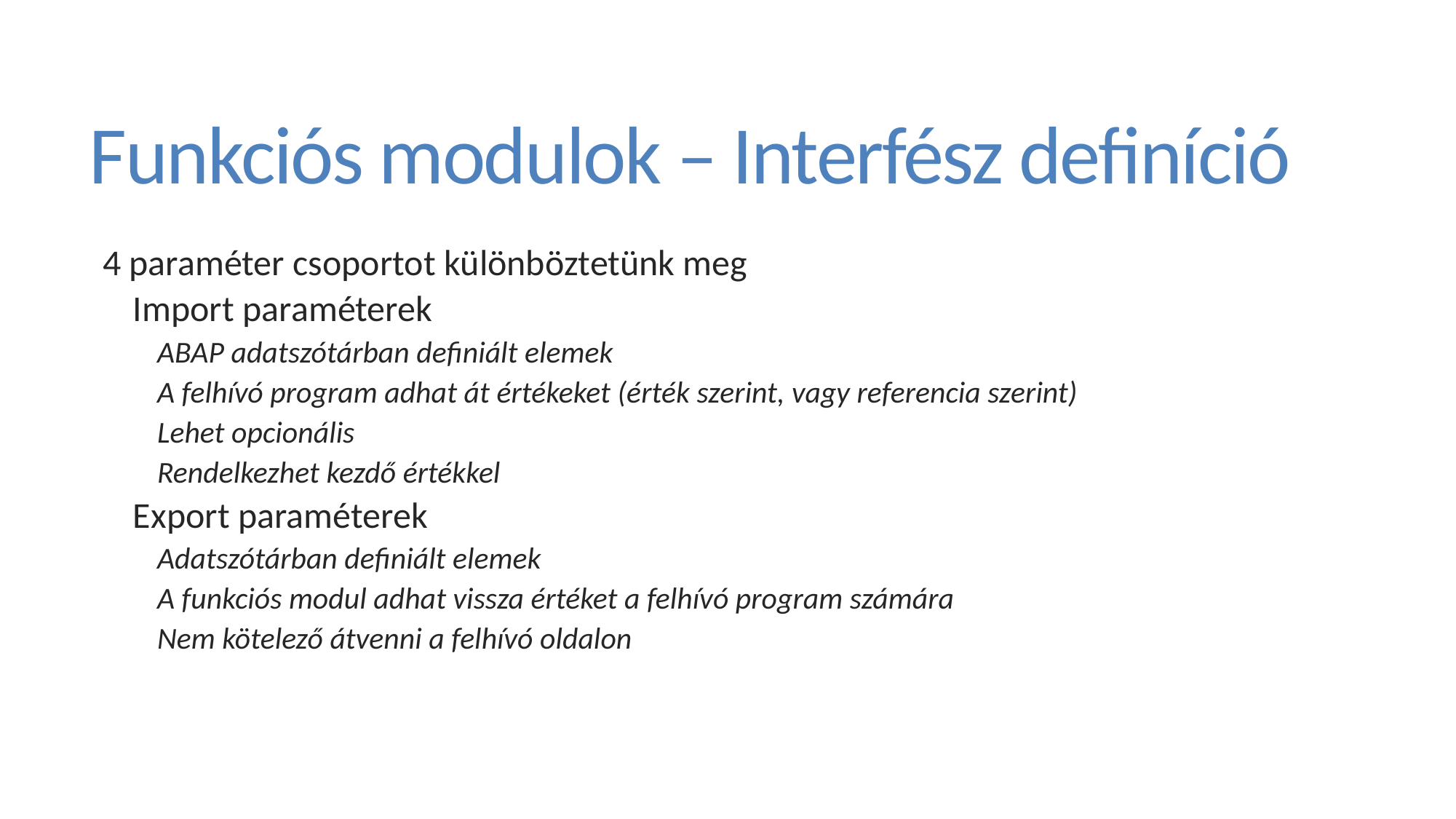

# Funkciós modulok – Interfész definíció
4 paraméter csoportot különböztetünk meg
Import paraméterek
ABAP adatszótárban definiált elemek
A felhívó program adhat át értékeket (érték szerint, vagy referencia szerint)
Lehet opcionális
Rendelkezhet kezdő értékkel
Export paraméterek
Adatszótárban definiált elemek
A funkciós modul adhat vissza értéket a felhívó program számára
Nem kötelező átvenni a felhívó oldalon